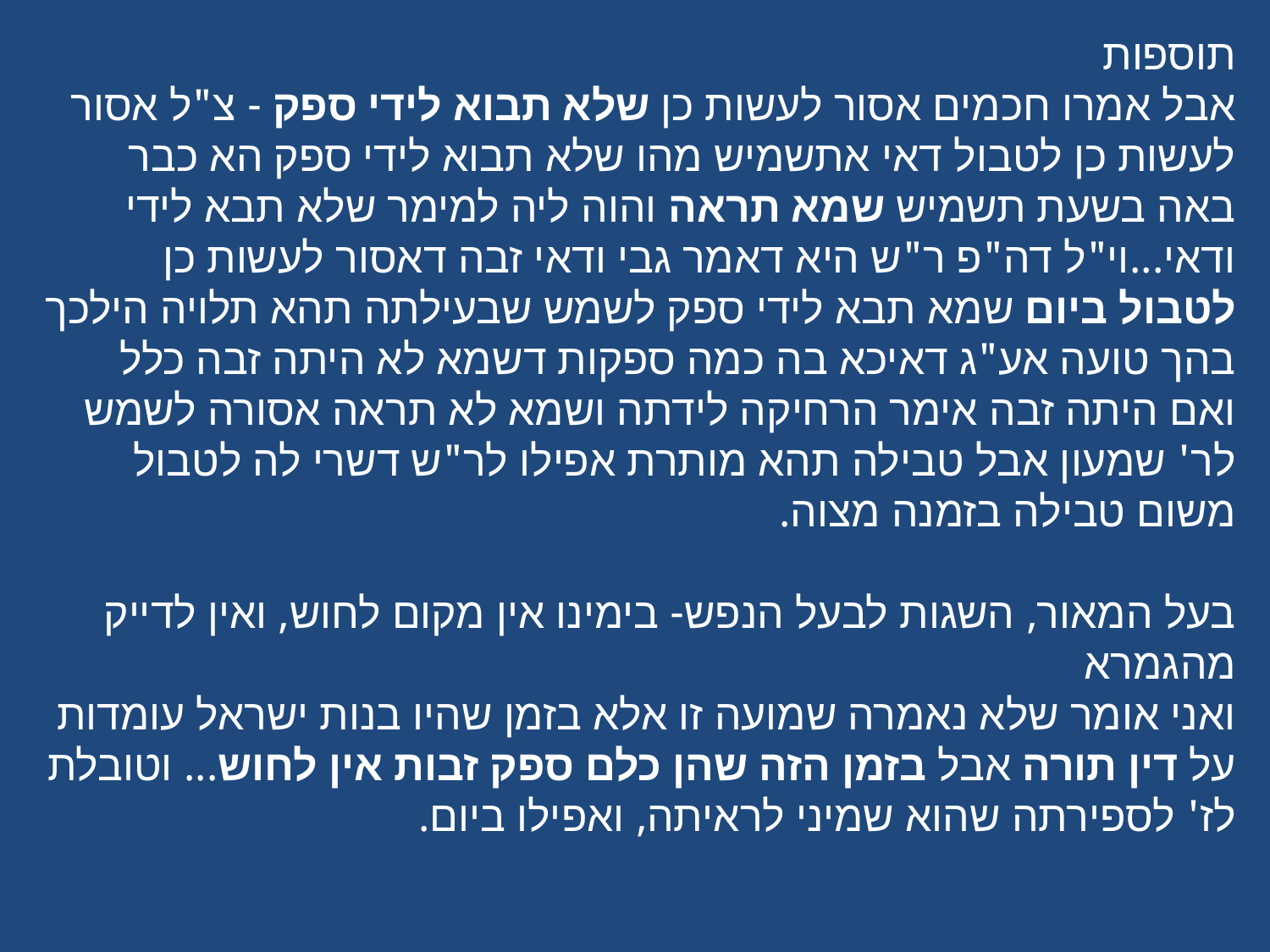

תוספות
אבל אמרו חכמים אסור לעשות כן שלא תבוא לידי ספק - צ"ל אסור לעשות כן לטבול דאי אתשמיש מהו שלא תבוא לידי ספק הא כבר באה בשעת תשמיש שמא תראה והוה ליה למימר שלא תבא לידי ודאי...וי"ל דה"פ ר"ש היא דאמר גבי ודאי זבה דאסור לעשות כן לטבול ביום שמא תבא לידי ספק לשמש שבעילתה תהא תלויה הילכך בהך טועה אע"ג דאיכא בה כמה ספקות דשמא לא היתה זבה כלל ואם היתה זבה אימר הרחיקה לידתה ושמא לא תראה אסורה לשמש לר' שמעון אבל טבילה תהא מותרת אפילו לר"ש דשרי לה לטבול משום טבילה בזמנה מצוה.

בעל המאור, השגות לבעל הנפש- בימינו אין מקום לחוש, ואין לדייק מהגמרא
ואני אומר שלא נאמרה שמועה זו אלא בזמן שהיו בנות ישראל עומדות על דין תורה אבל בזמן הזה שהן כלם ספק זבות אין לחוש... וטובלת לז' לספירתה שהוא שמיני לראיתה, ואפילו ביום.